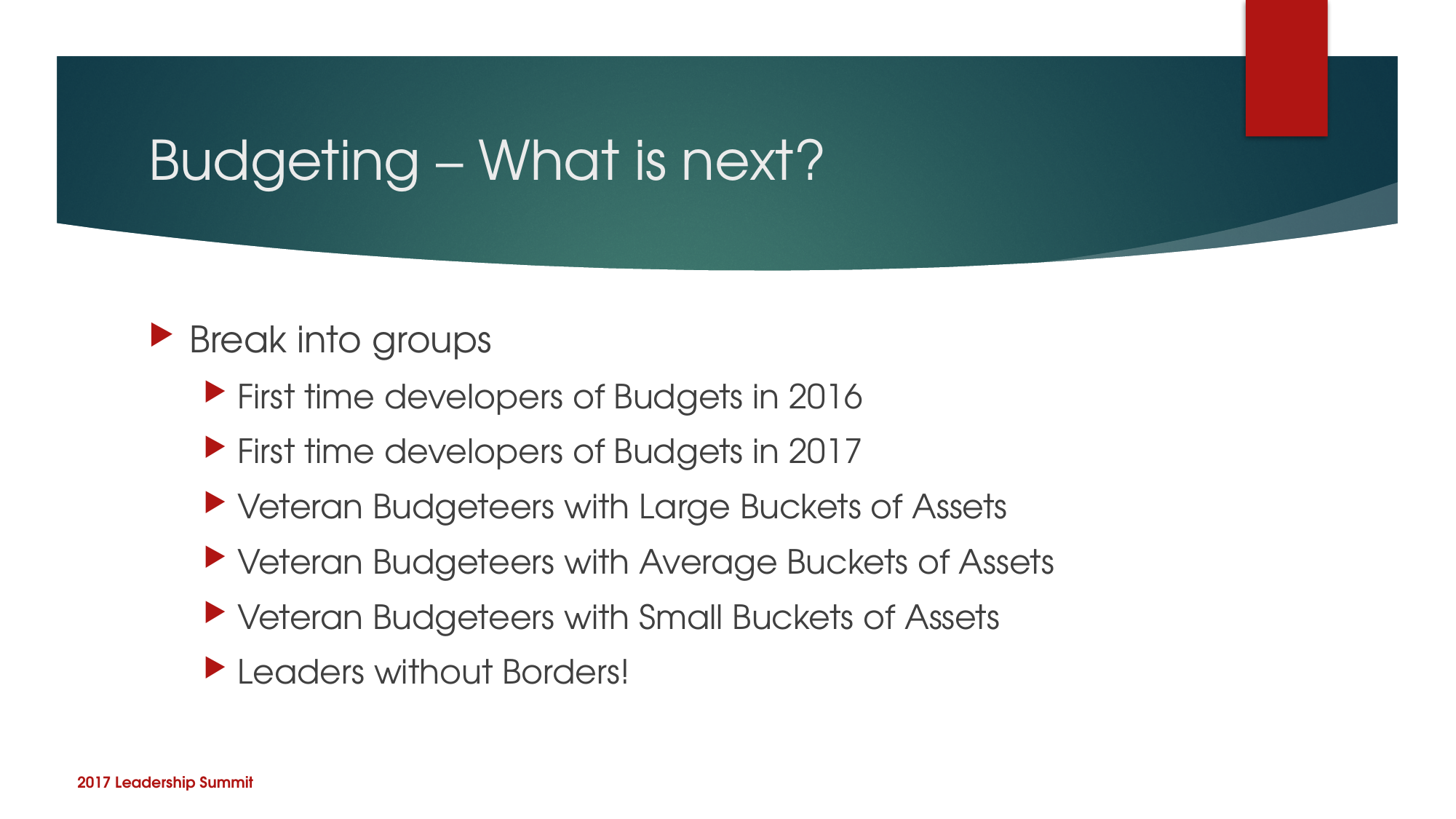

# Budgeting – What is next?
Break into groups
First time developers of Budgets in 2016
First time developers of Budgets in 2017
Veteran Budgeteers with Large Buckets of Assets
Veteran Budgeteers with Average Buckets of Assets
Veteran Budgeteers with Small Buckets of Assets
Leaders without Borders!

2017 Leadership Summit